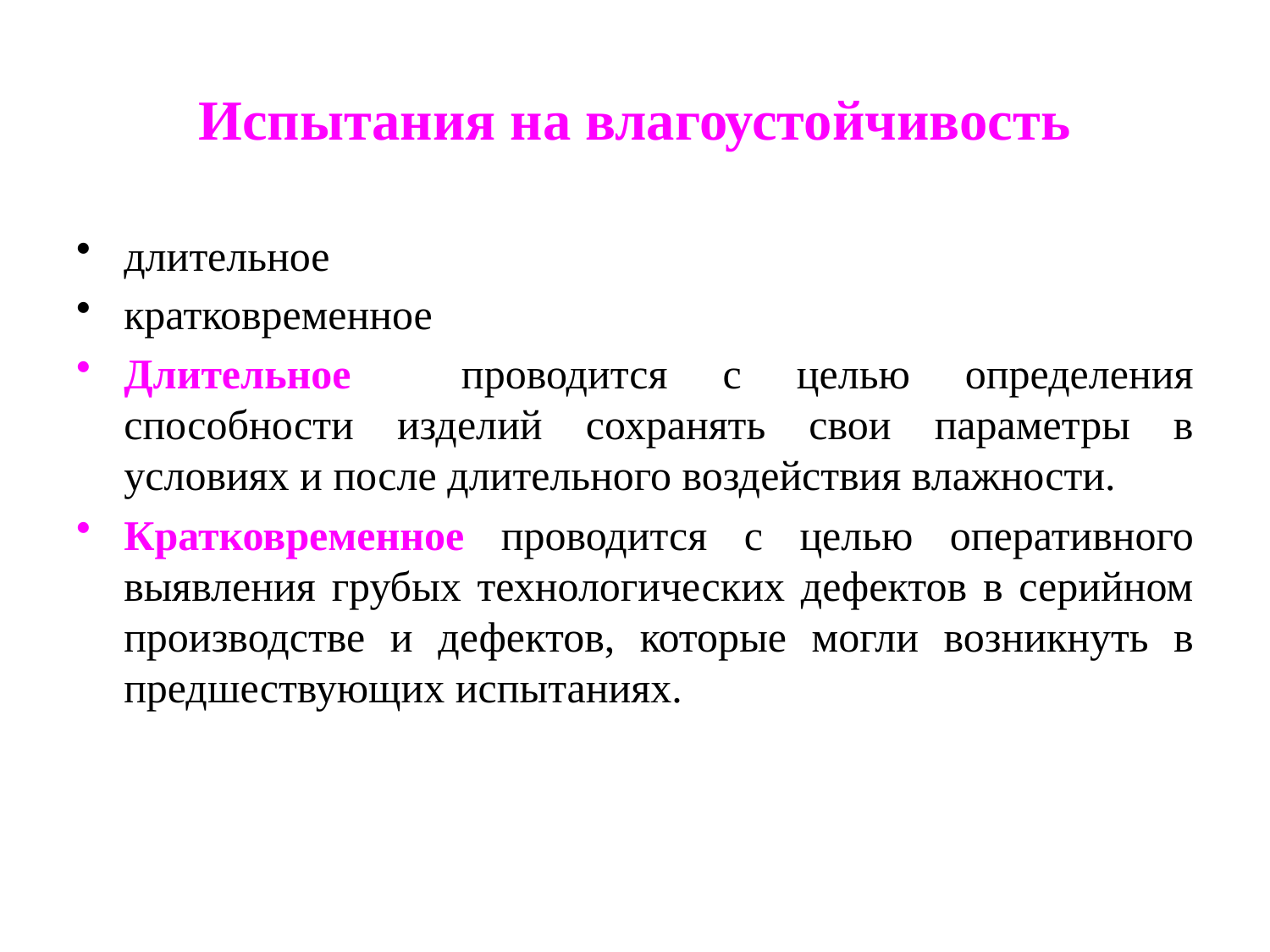

# Испытания на влагоустойчивость
длительное
кратковременное
Длительное  проводится с целью определения способности изделий сохранять свои параметры в условиях и после длительного воздействия влажности.
Кратковременное проводится с целью оперативного выявления грубых технологических дефектов в серийном производстве и дефектов, которые могли возникнуть в предшествующих испытаниях.